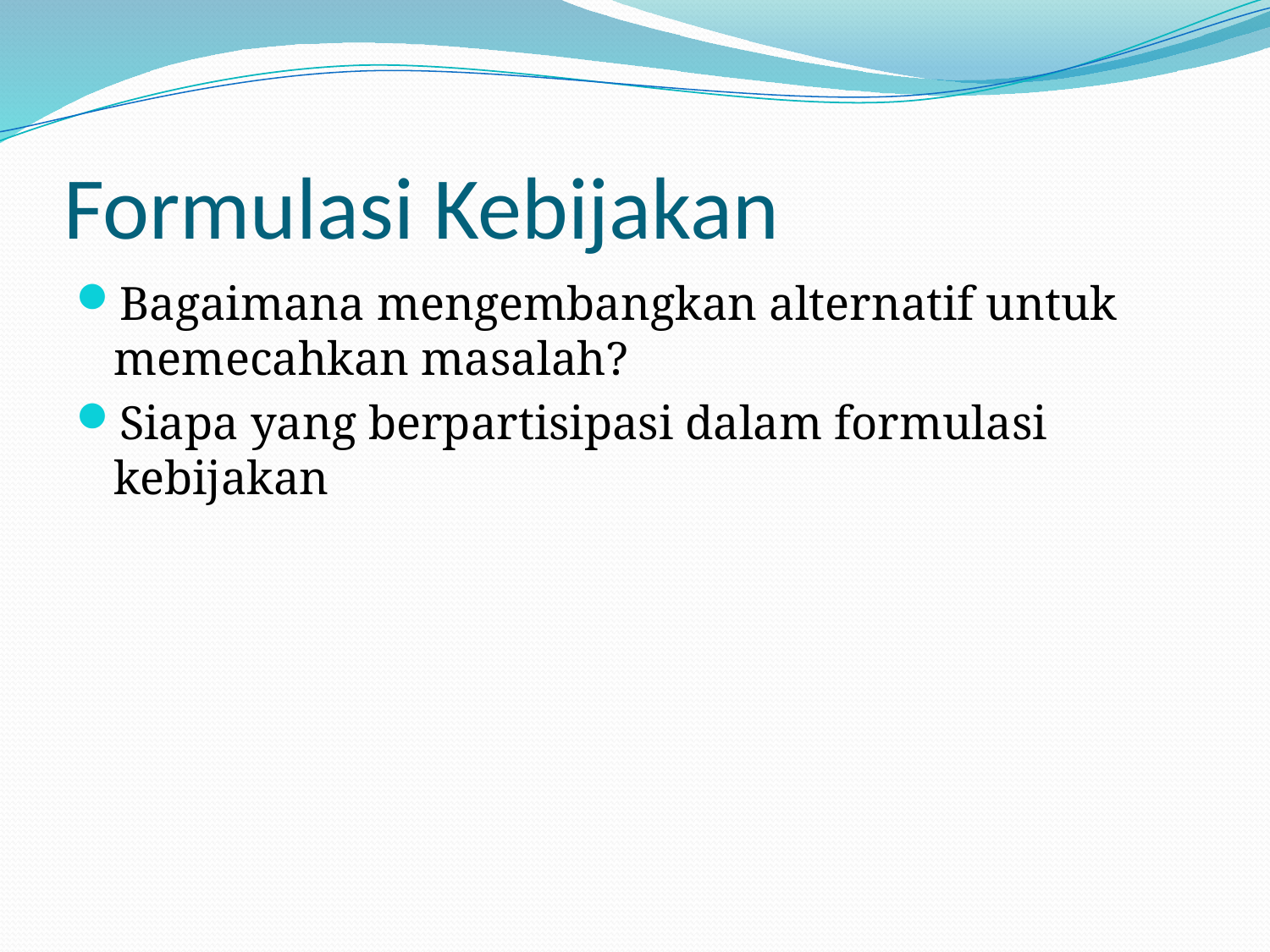

# Formulasi Kebijakan
Bagaimana mengembangkan alternatif untuk memecahkan masalah?
Siapa yang berpartisipasi dalam formulasi kebijakan